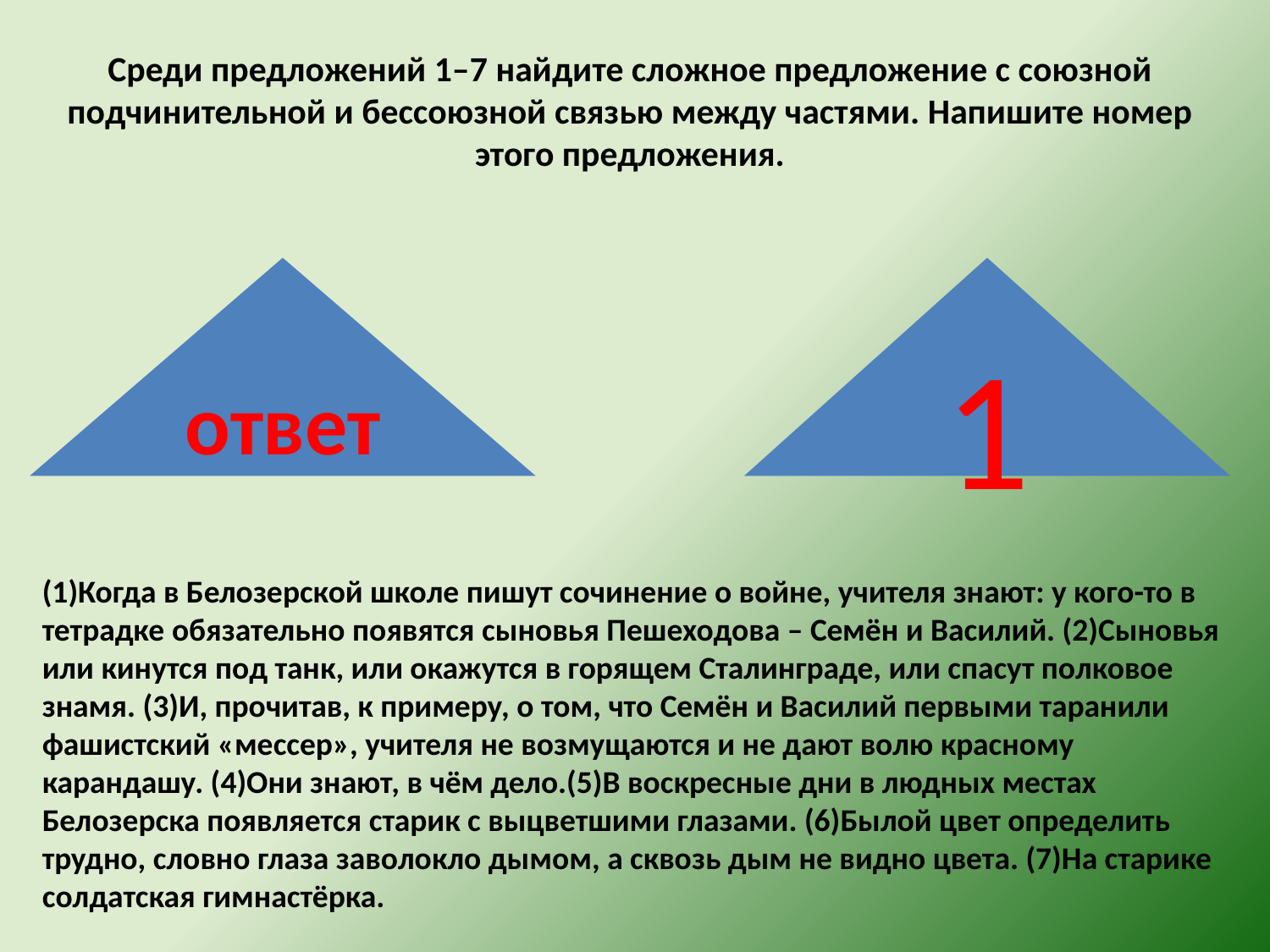

Среди предложений 1–7 найдите сложное предложение с союзной подчинительной и бессоюзной связью между частями. Напишите номер этого предложения.
ответ
1
(1)Когда в Белозерской школе пишут сочинение о войне, учителя знают: у кого-то в тетрадке обязательно появятся сыновья Пешеходова – Семён и Василий. (2)Сыновья или кинутся под танк, или окажутся в горящем Сталинграде, или спасут полковое знамя. (3)И, прочитав, к примеру, о том, что Семён и Василий первыми таранили фашистский «мессер», учителя не возмущаются и не дают волю красному карандашу. (4)Они знают, в чём дело.(5)В воскресные дни в людных местах Белозерска появляется старик с выцветшими глазами. (6)Былой цвет определить трудно, словно глаза заволокло дымом, а сквозь дым не видно цвета. (7)На старике солдатская гимнастёрка.